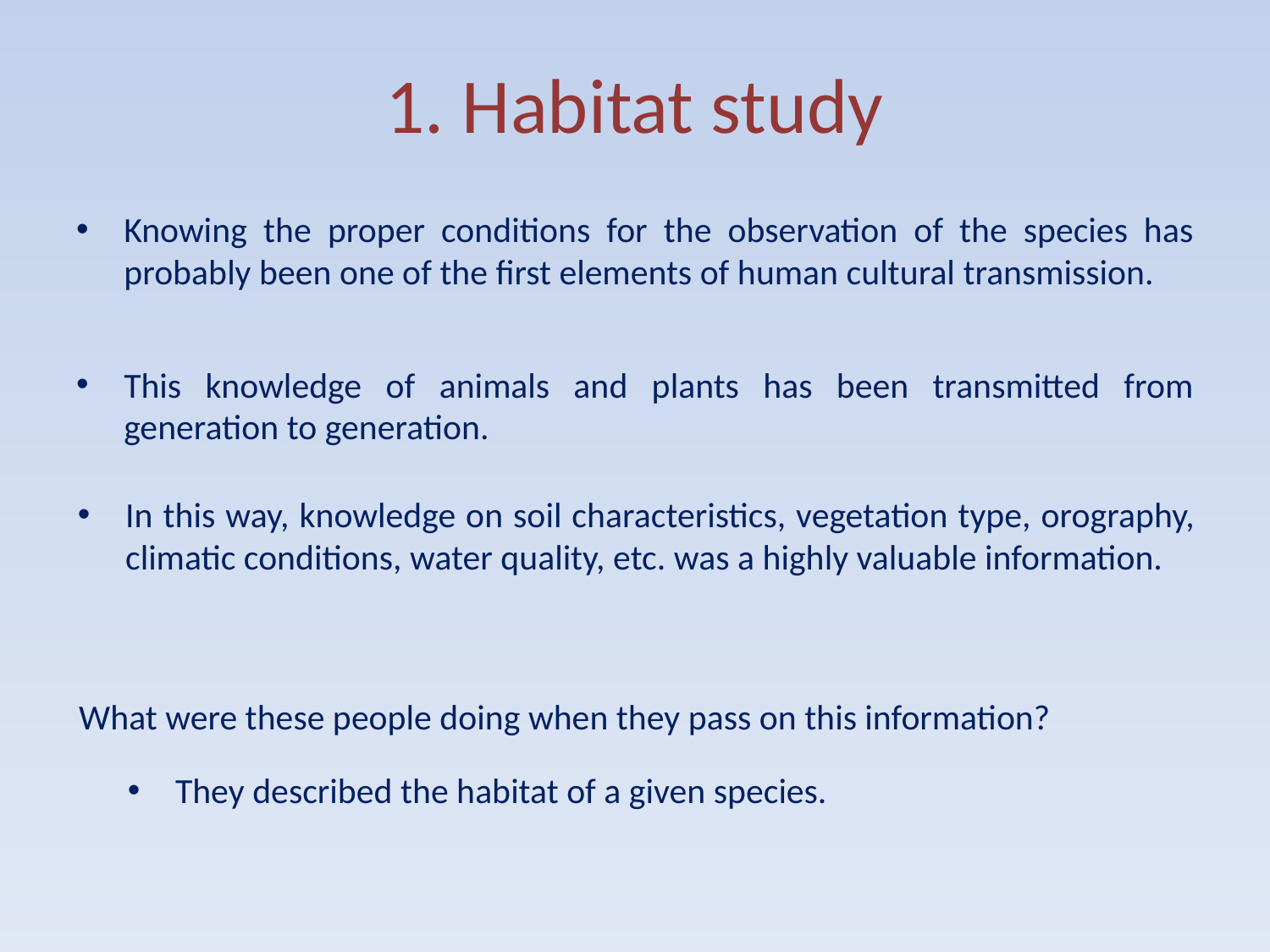

# 1. Habitat study
Knowing the proper conditions for the observation of the species has probably been one of the first elements of human cultural transmission.
This knowledge of animals and plants has been transmitted from generation to generation.
In this way, knowledge on soil characteristics, vegetation type, orography, climatic conditions, water quality, etc. was a highly valuable information.
What were these people doing when they pass on this information?
They described the habitat of a given species.